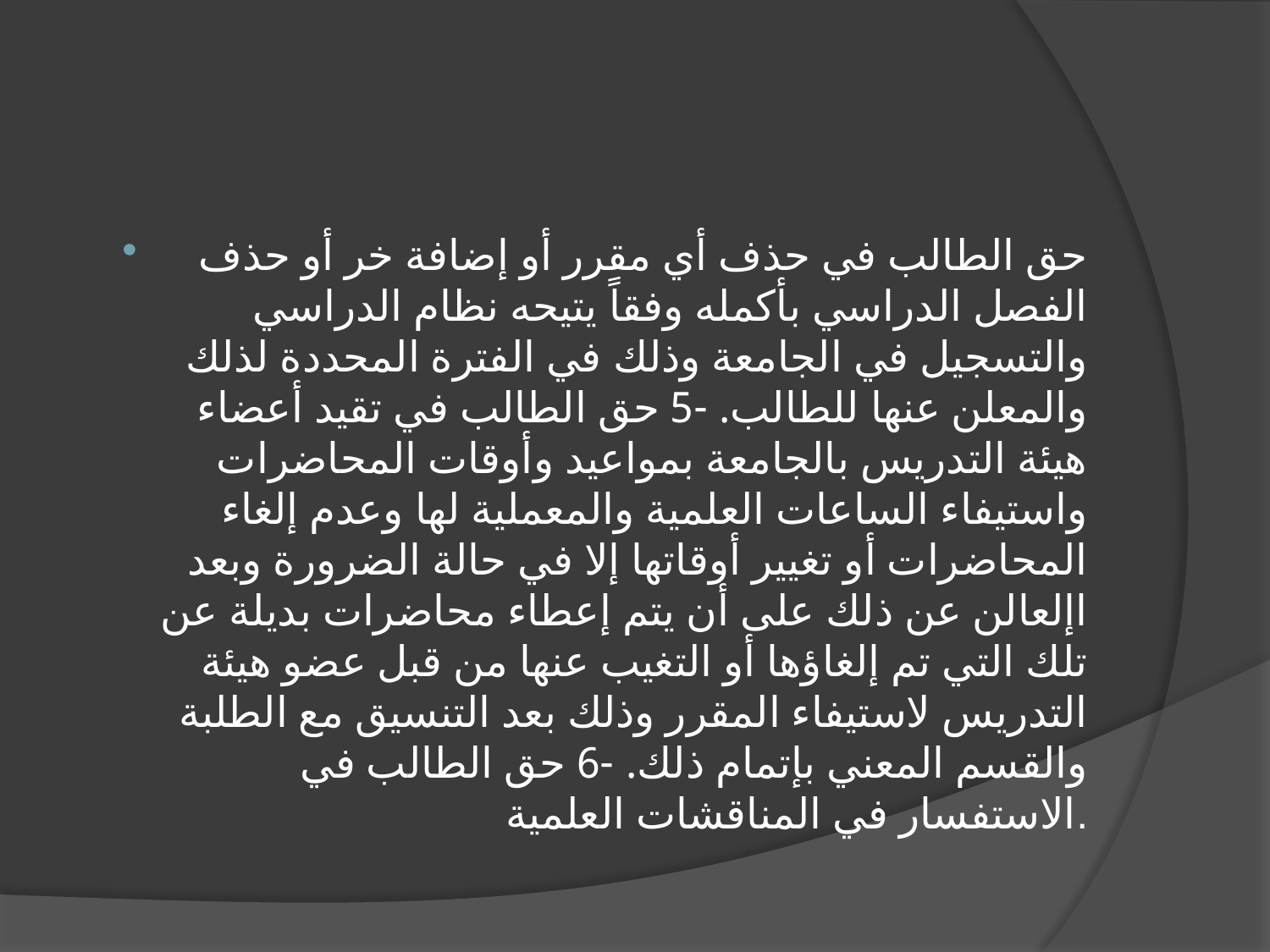

حق الطالب في حذف أي مقرر أو إضافة خر أو حذف الفصل الدراسي بأكمله وفقاً يتيحه نظام الدراسي والتسجيل في الجامعة وذلك في الفترة المحددة لذلك والمعلن عنها للطالب. -5 حق الطالب في تقيد أعضاء هيئة التدريس بالجامعة بمواعيد وأوقات المحاضرات واستيفاء الساعات العلمية والمعملية لها وعدم إلغاء المحاضرات أو تغيير أوقاتها إلا في حالة الضرورة وبعد اإلعالن عن ذلك على أن يتم إعطاء محاضرات بديلة عن تلك التي تم إلغاؤها أو التغيب عنها من قبل عضو هيئة التدريس لاستيفاء المقرر وذلك بعد التنسيق مع الطلبة والقسم المعني بإتمام ذلك. -6 حق الطالب في الاستفسار في المناقشات العلمية.